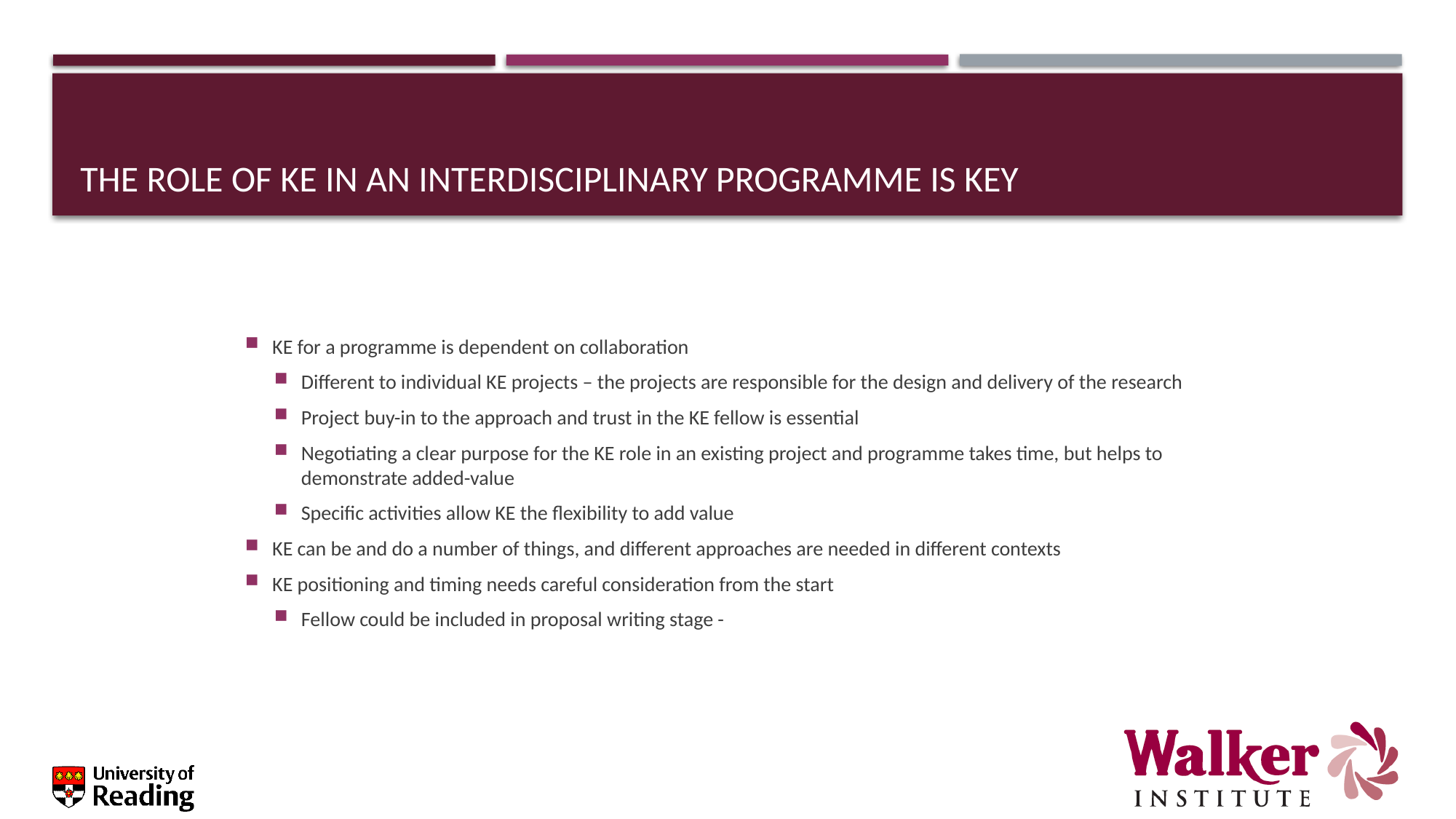

# the role of KE in an interdisciplinary programme is key
KE for a programme is dependent on collaboration
Different to individual KE projects – the projects are responsible for the design and delivery of the research
Project buy-in to the approach and trust in the KE fellow is essential
Negotiating a clear purpose for the KE role in an existing project and programme takes time, but helps to demonstrate added-value
Specific activities allow KE the flexibility to add value
KE can be and do a number of things, and different approaches are needed in different contexts
KE positioning and timing needs careful consideration from the start
Fellow could be included in proposal writing stage -